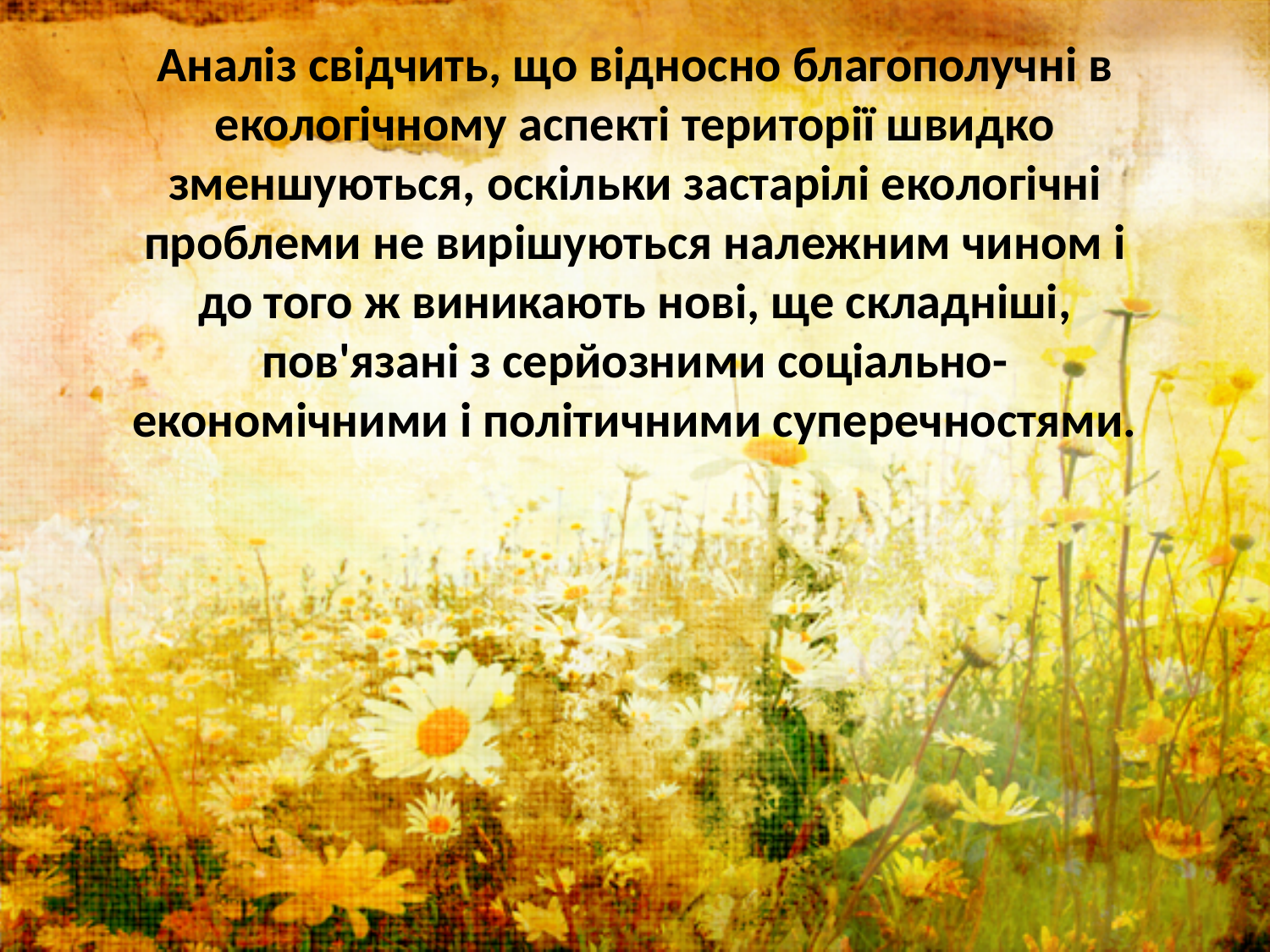

Аналіз свідчить, що відносно благополучні в екологічному аспекті території швидко зменшуються, оскільки застарілі екологічні проблеми не вирішуються належним чином і до того ж виникають нові, ще складніші, пов'язані з серйозними соціально-економічними і політичними суперечностями.